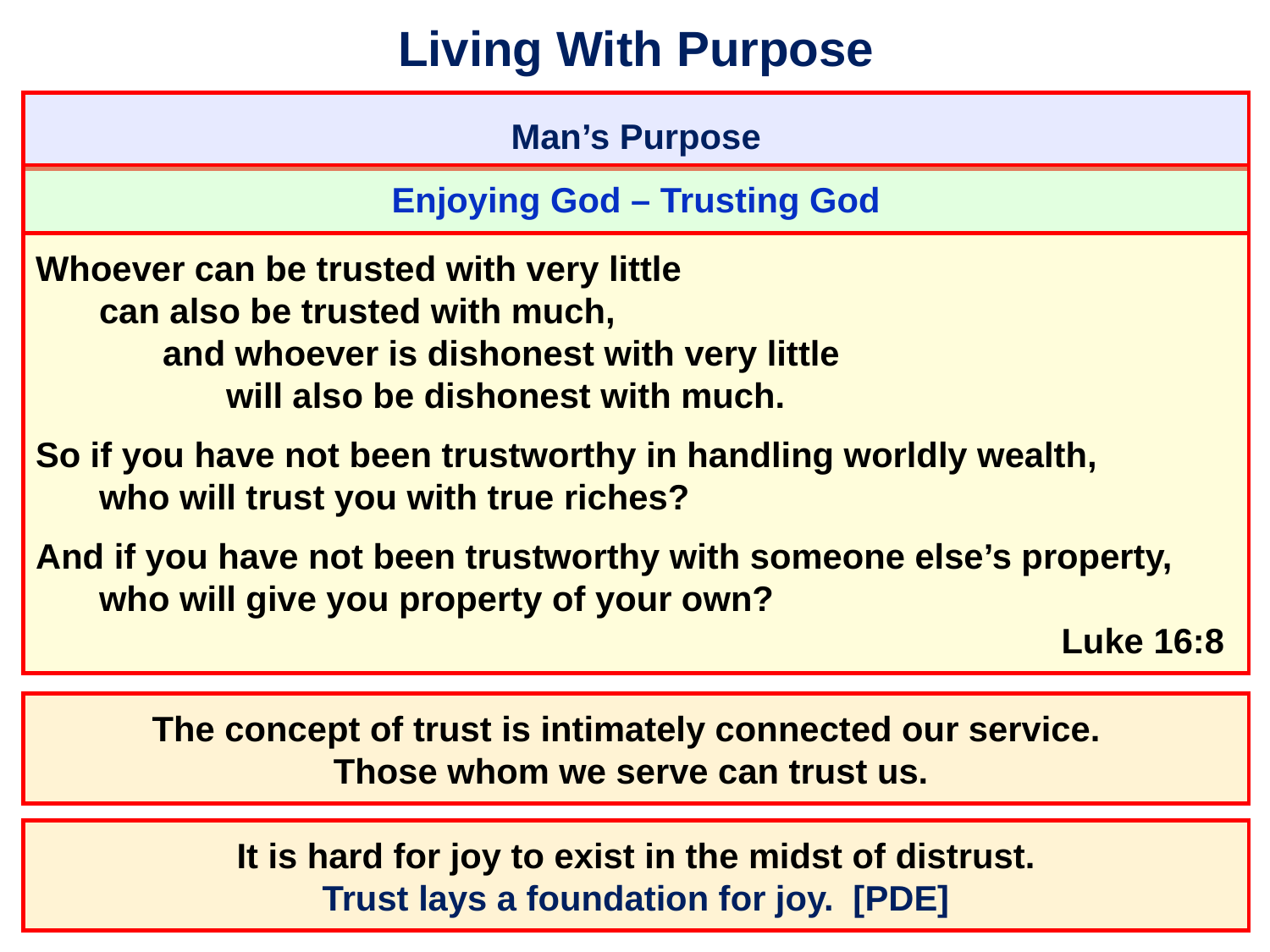

# Living With Purpose
Man’s Purpose
Enjoying God – Trusting God
Whoever can be trusted with very little
	can also be trusted with much,
		and whoever is dishonest with very little
			will also be dishonest with much.

So if you have not been trustworthy in handling worldly wealth,
	who will trust you with true riches?

And if you have not been trustworthy with someone else’s property, 	who will give you property of your own?
											 Luke 16:8
The concept of trust is intimately connected our service.
Those whom we serve can trust us.
It is hard for joy to exist in the midst of distrust.
Trust lays a foundation for joy.  [PDE]